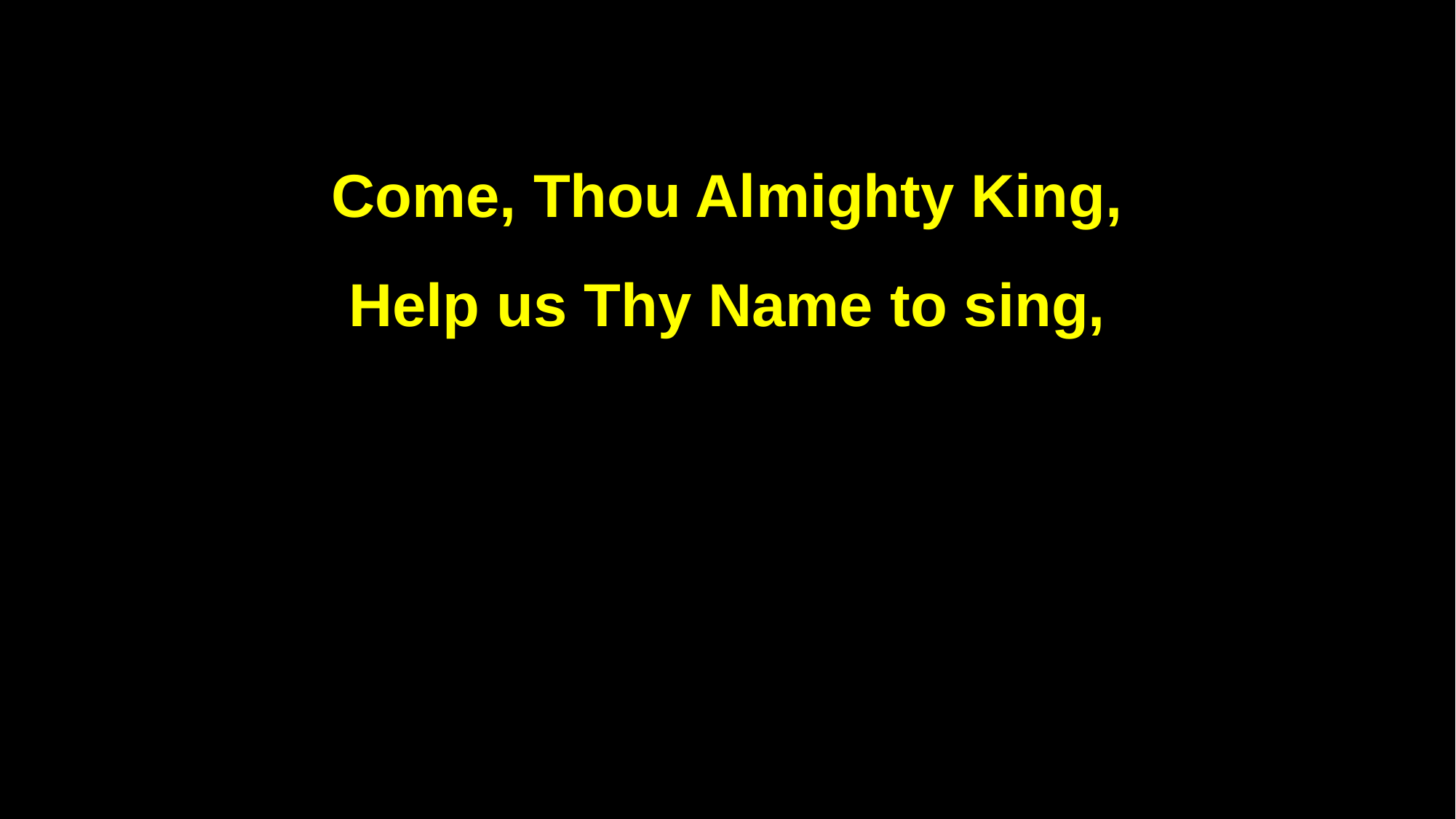

Come, Thou Almighty King,
Help us Thy Name to sing,